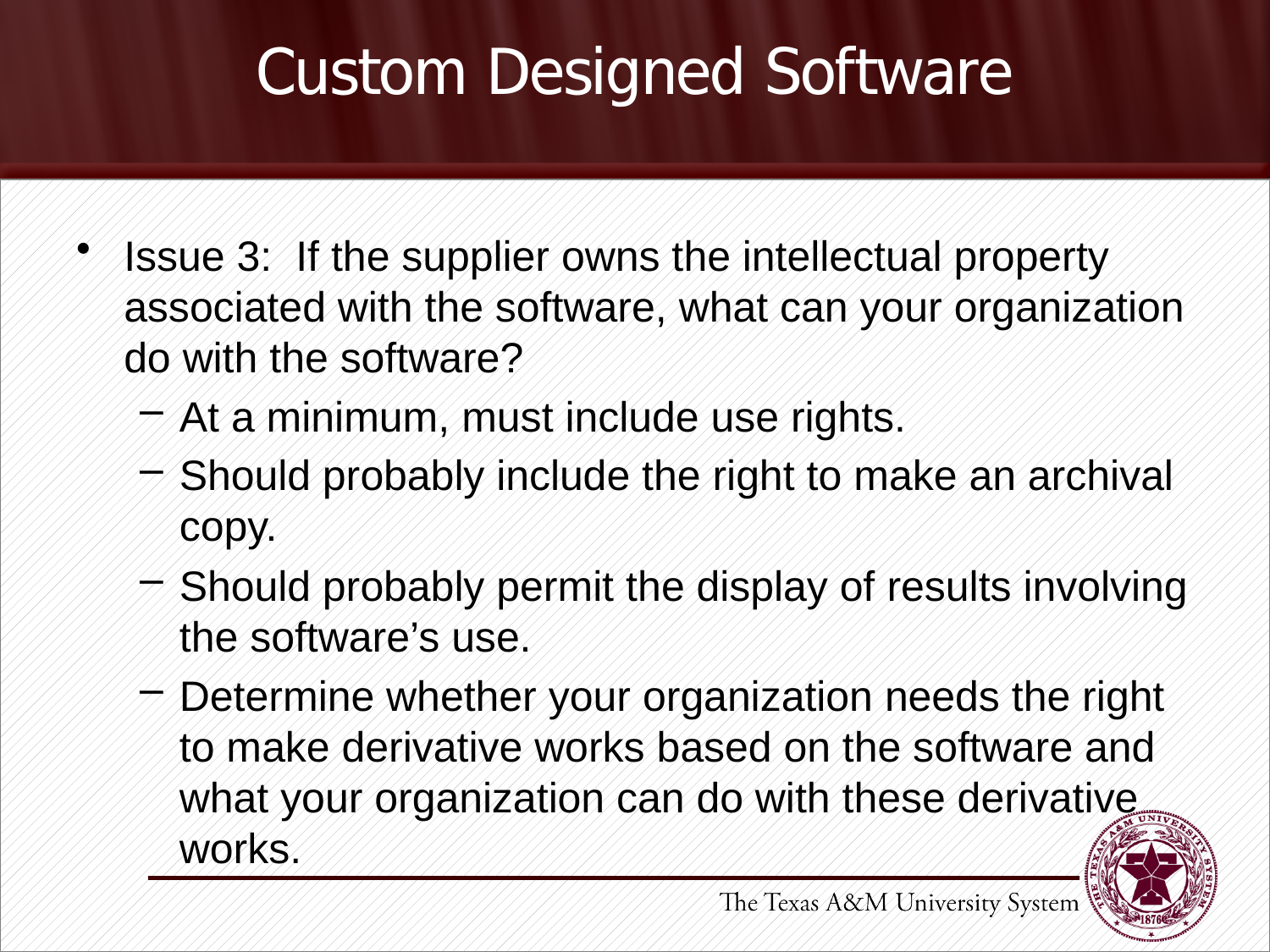

# Custom Designed Software
Issue 3:  If the supplier owns the intellectual property associated with the software, what can your organization do with the software?
At a minimum, must include use rights.
Should probably include the right to make an archival copy.
Should probably permit the display of results involving the software’s use.
Determine whether your organization needs the right to make derivative works based on the software and what your organization can do with these derivative works.